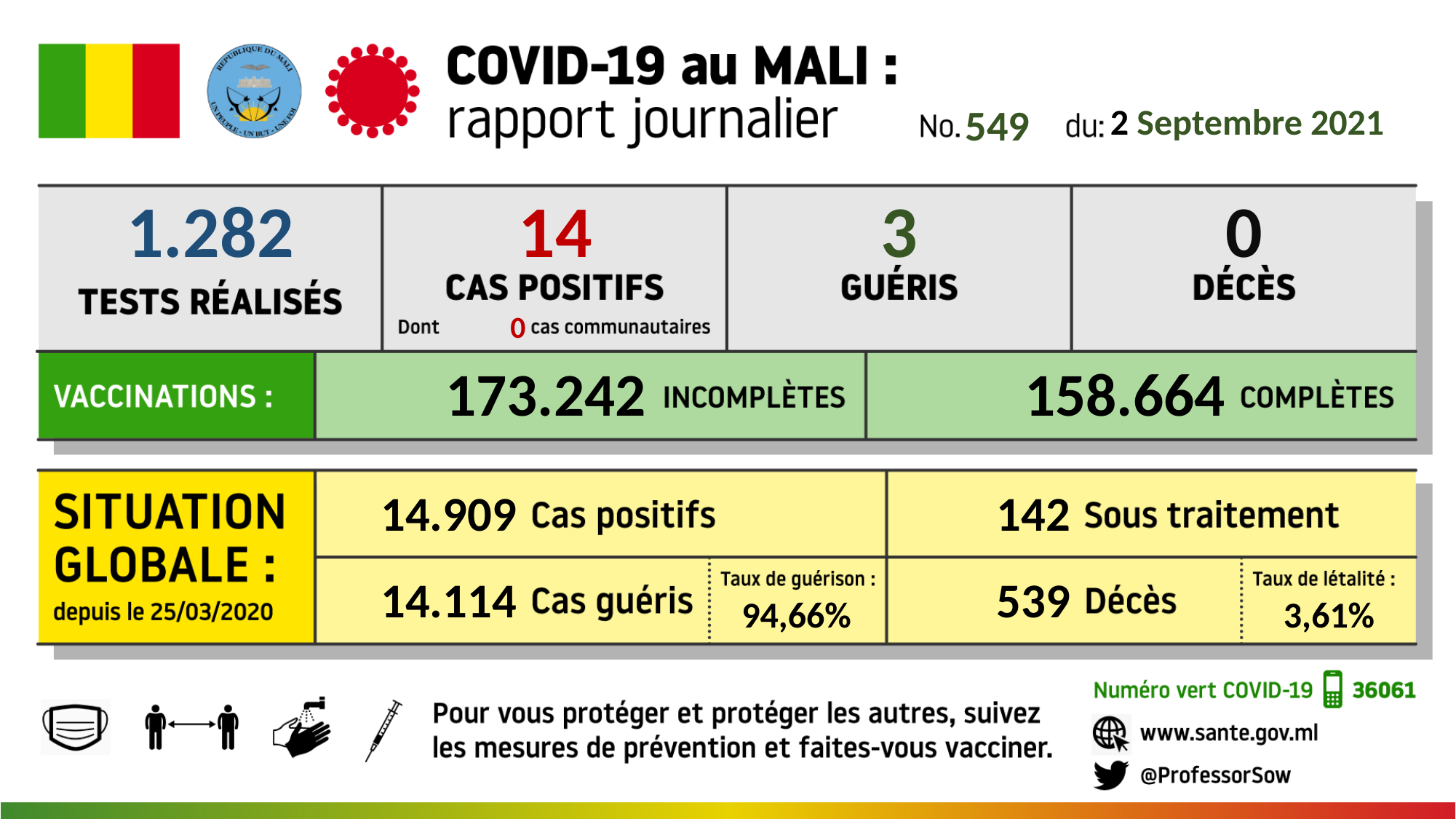

549
2 Septembre 2021
1.282
14
3
0
0
173.242
158.664
14.909
142
14.114
539
94,66%
3,61%